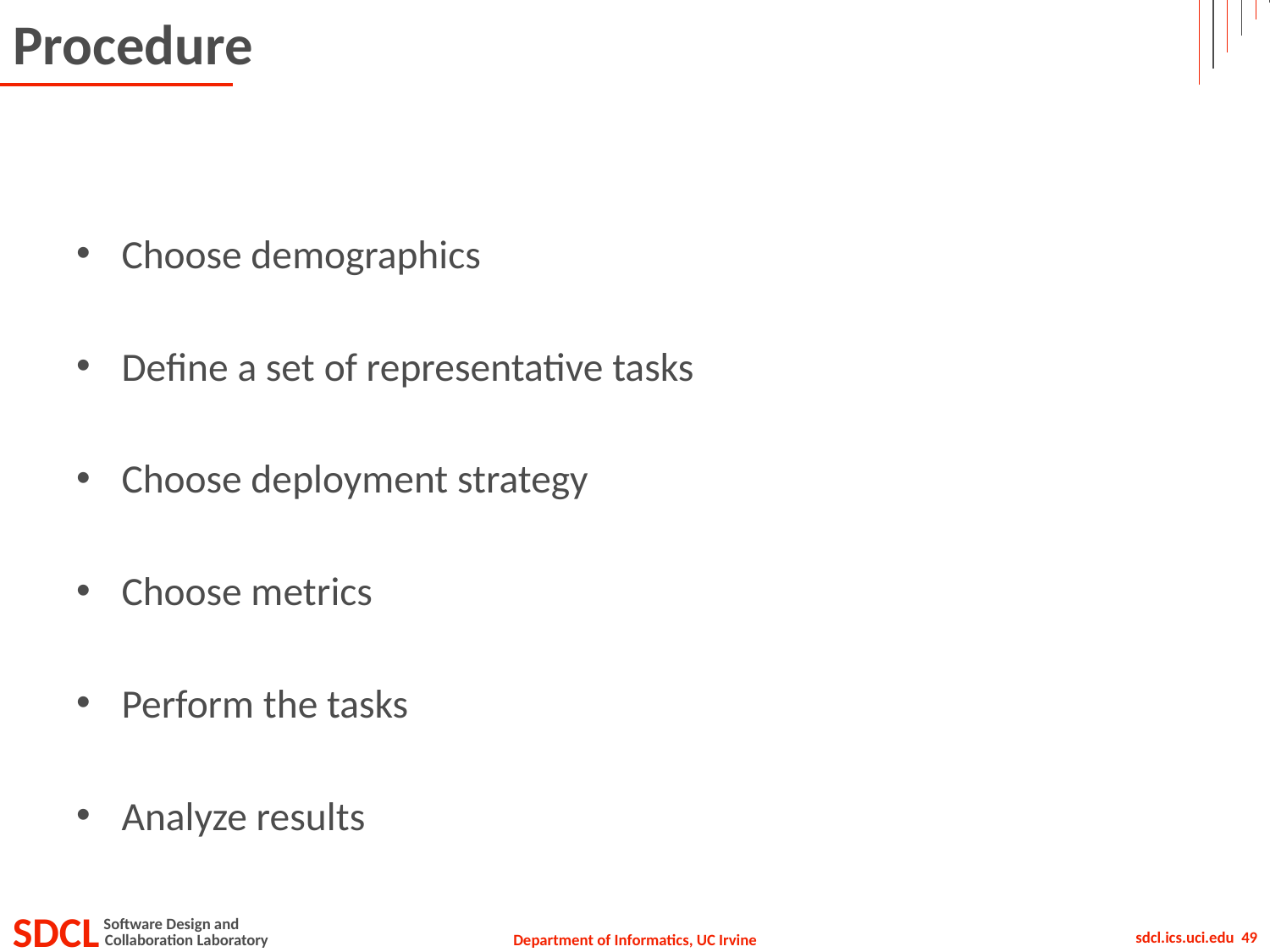

# Procedure
Choose demographics

Define a set of representative tasks

Choose deployment strategy

Choose metrics

Perform the tasks

Analyze results